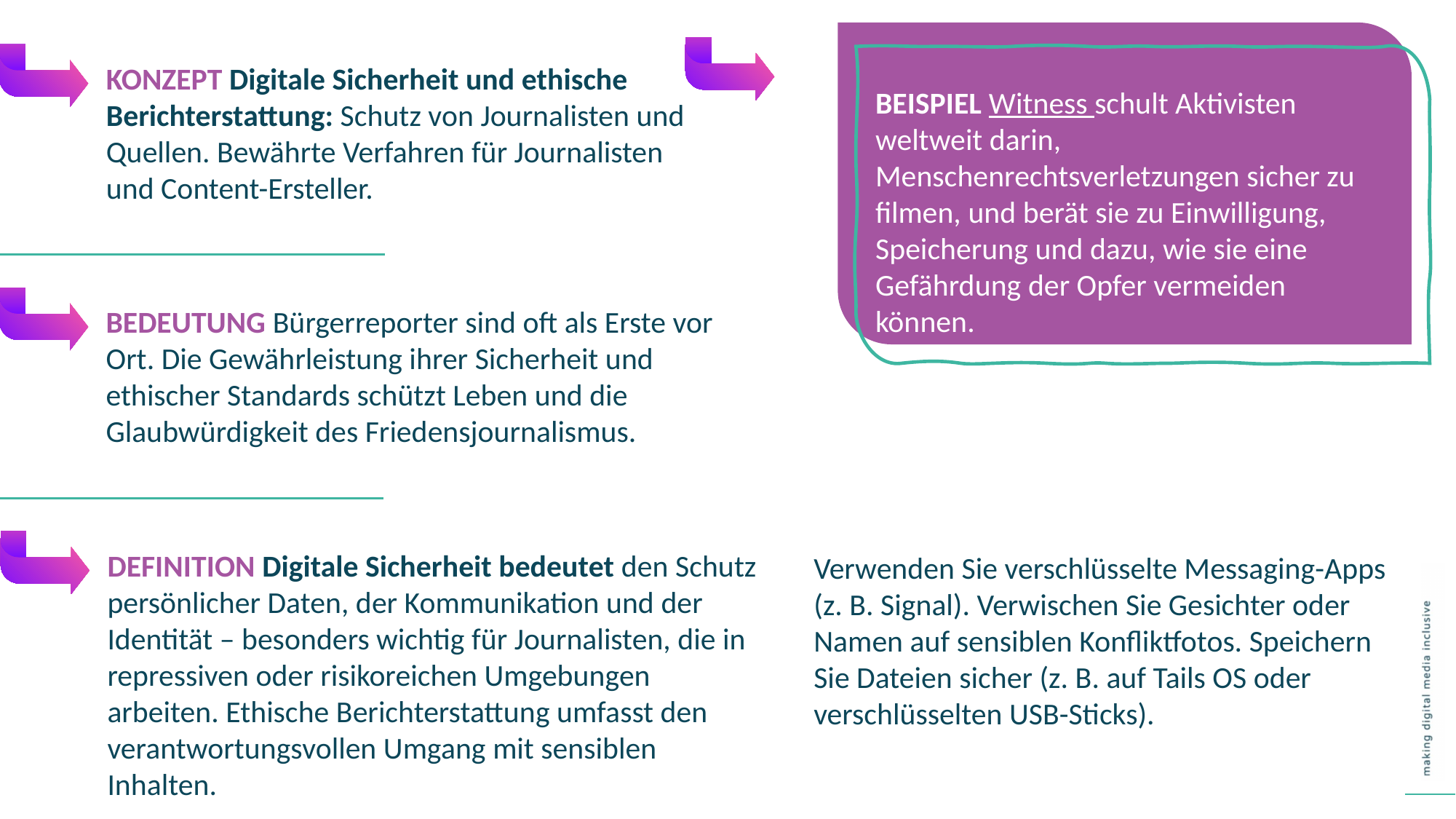

KONZEPT Digitale Sicherheit und ethische Berichterstattung: Schutz von Journalisten und Quellen. Bewährte Verfahren für Journalisten und Content-Ersteller.
BEISPIEL Witness schult Aktivisten weltweit darin, Menschenrechtsverletzungen sicher zu filmen, und berät sie zu Einwilligung, Speicherung und dazu, wie sie eine Gefährdung der Opfer vermeiden können.

BEDEUTUNG Bürgerreporter sind oft als Erste vor Ort. Die Gewährleistung ihrer Sicherheit und ethischer Standards schützt Leben und die Glaubwürdigkeit des Friedensjournalismus.

DEFINITION Digitale Sicherheit bedeutet den Schutz persönlicher Daten, der Kommunikation und der Identität – besonders wichtig für Journalisten, die in repressiven oder risikoreichen Umgebungen arbeiten. Ethische Berichterstattung umfasst den verantwortungsvollen Umgang mit sensiblen Inhalten.
Verwenden Sie verschlüsselte Messaging-Apps (z. B. Signal). Verwischen Sie Gesichter oder Namen auf sensiblen Konfliktfotos. Speichern Sie Dateien sicher (z. B. auf Tails OS oder verschlüsselten USB-Sticks).